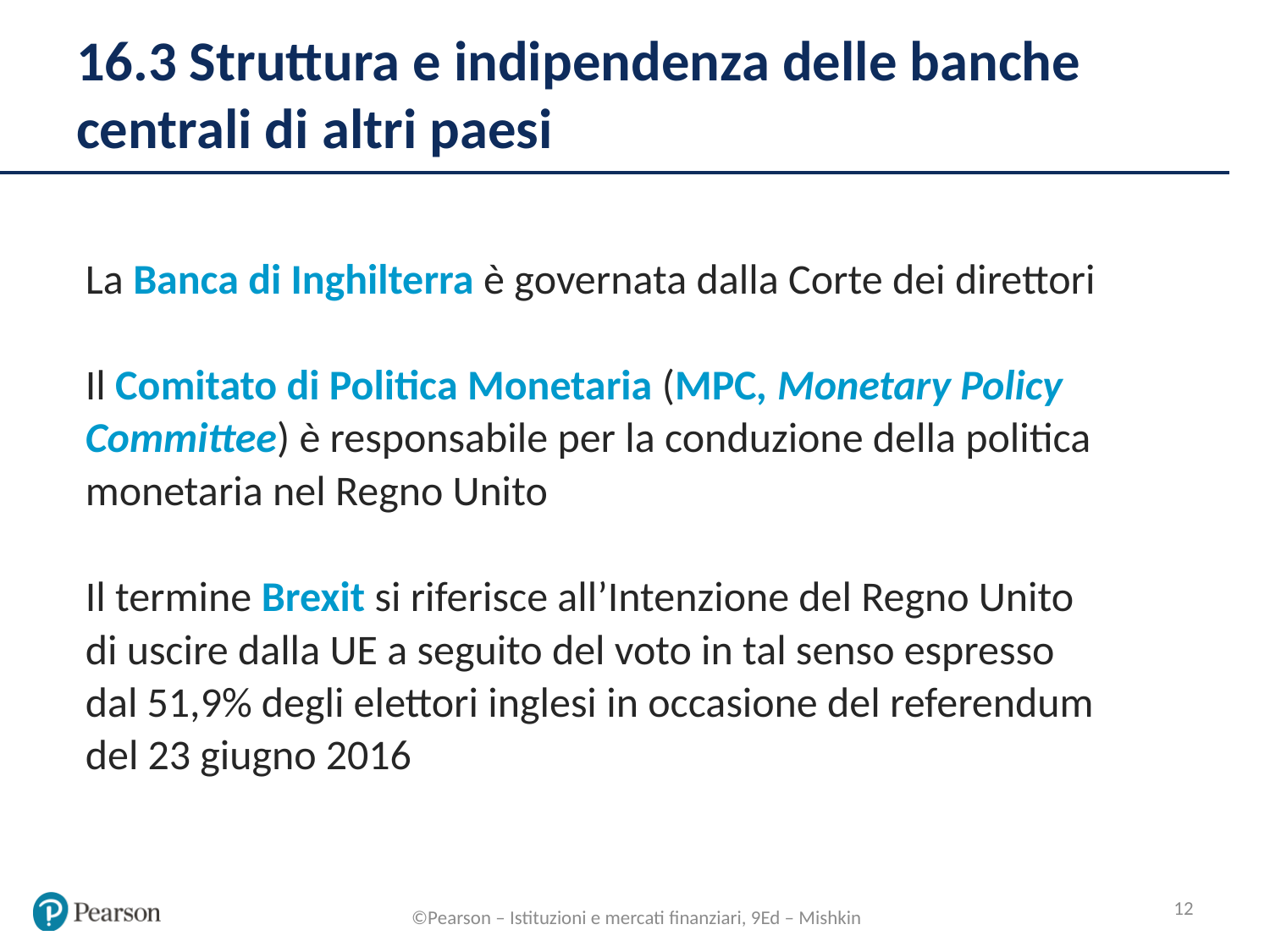

# 16.3 Struttura e indipendenza delle banche centrali di altri paesi
La Banca di Inghilterra è governata dalla Corte dei direttori

Il Comitato di Politica Monetaria (MPC, Monetary Policy Committee) è responsabile per la conduzione della politica monetaria nel Regno Unito

Il termine Brexit si riferisce all’Intenzione del Regno Unito
di uscire dalla UE a seguito del voto in tal senso espresso
dal 51,9% degli elettori inglesi in occasione del referendum
del 23 giugno 2016
12
©Pearson – Istituzioni e mercati finanziari, 9Ed – Mishkin